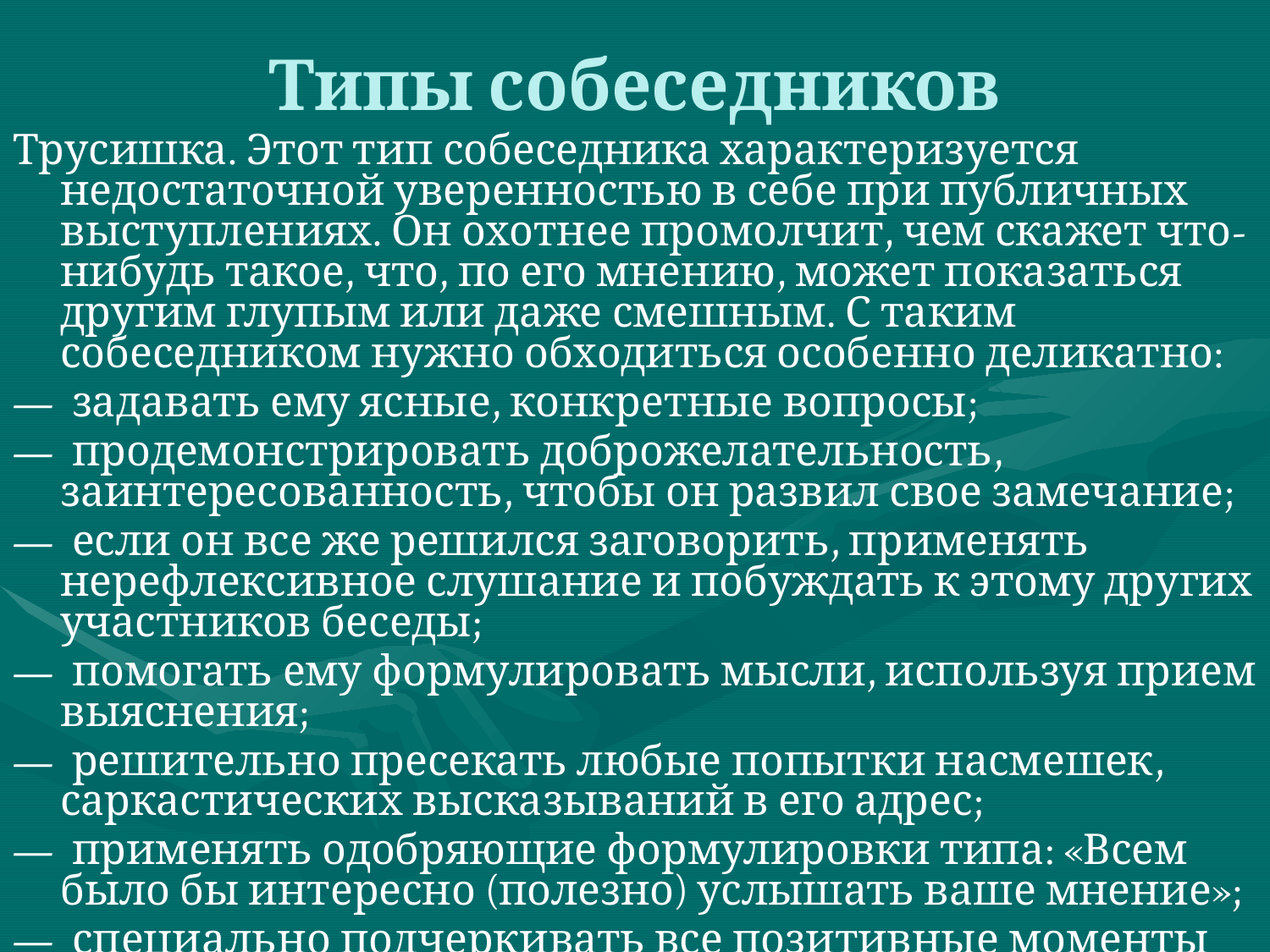

# Типы собеседников
Трусишка. Этот тип собеседника характеризуется недостаточной уверенностью в себе при публичных выступлениях. Он охотнее промолчит, чем скажет что-нибудь такое, что, по его мнению, может показаться другим глупым или даже смешным. С таким собеседником нужно обходиться особенно деликатно:
—  задавать ему ясные, конкретные вопросы;
—  продемонстрировать доброжелательность, заинтересованность, чтобы он развил свое замечание;
—  если он все же решился заговорить, применять нерефлексивное слушание и побуждать к этому других участников беседы;
—  помогать ему формулировать мысли, используя прием выяснения;
—  решительно пресекать любые попытки насмешек, саркастических высказываний в его адрес;
—  применять одобряющие формулировки типа: «Всем было бы интересно (полезно) услышать ваше мнение»;
—  специально подчеркивать все позитивные моменты его высказываний, но не делать этого свысока.